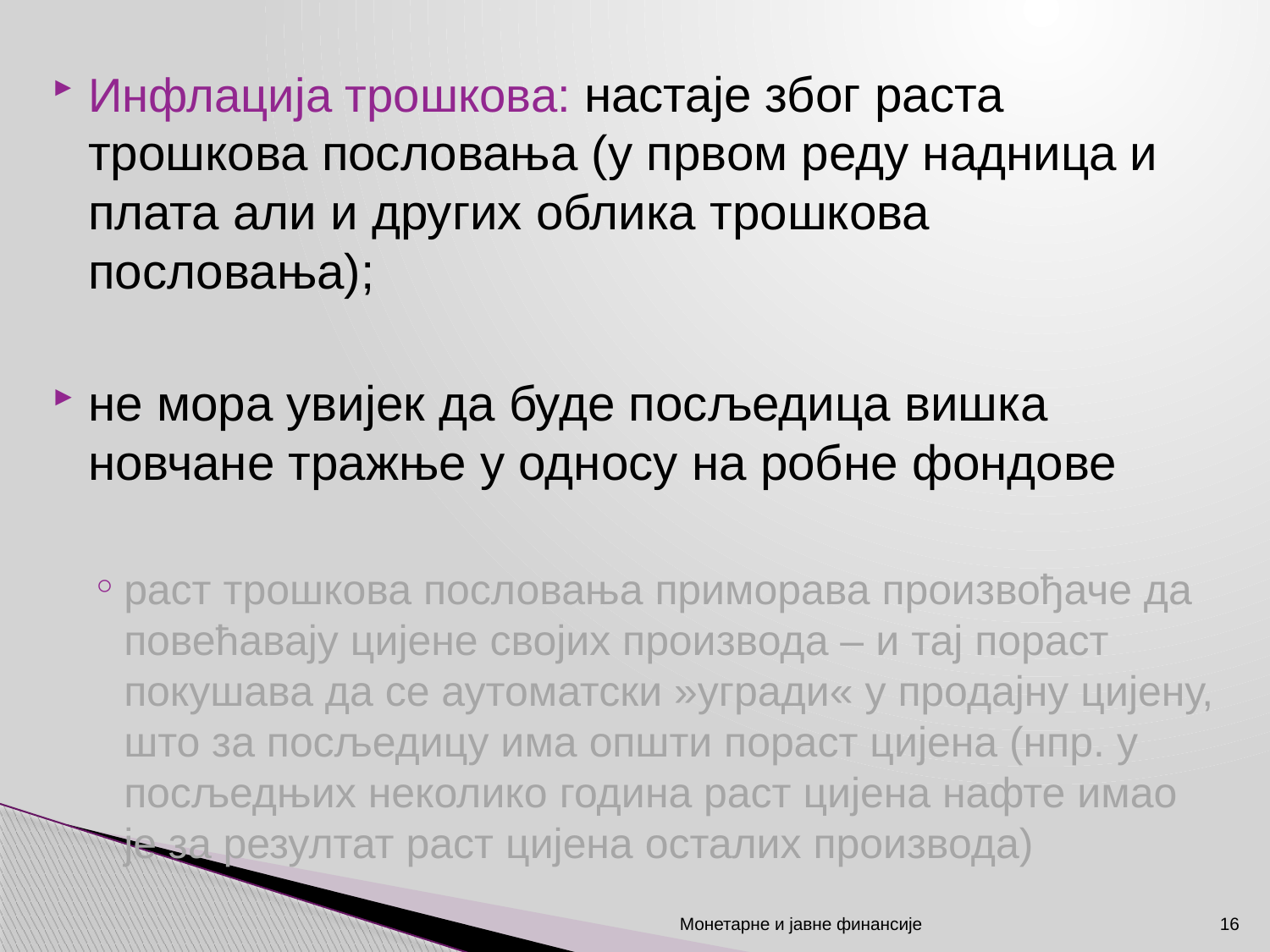

Инфлација трошкова: настаје због раста трошкова пословања (у првом реду надница и плата али и других облика трошкова пословања);

не мора увијек да буде посљедица вишка новчане тражње у односу на робне фондове

раст трошкова пословања приморава произвођаче да повећавају цијене својих производа – и тај пораст покушава да се аутоматски »угради« у продајну цијену, што за посљедицу има општи пораст цијена (нпр. у посљедњих неколико година раст цијена нафте имао је за резултат раст цијена осталих производа)

Монетарне и јавне финансије
16